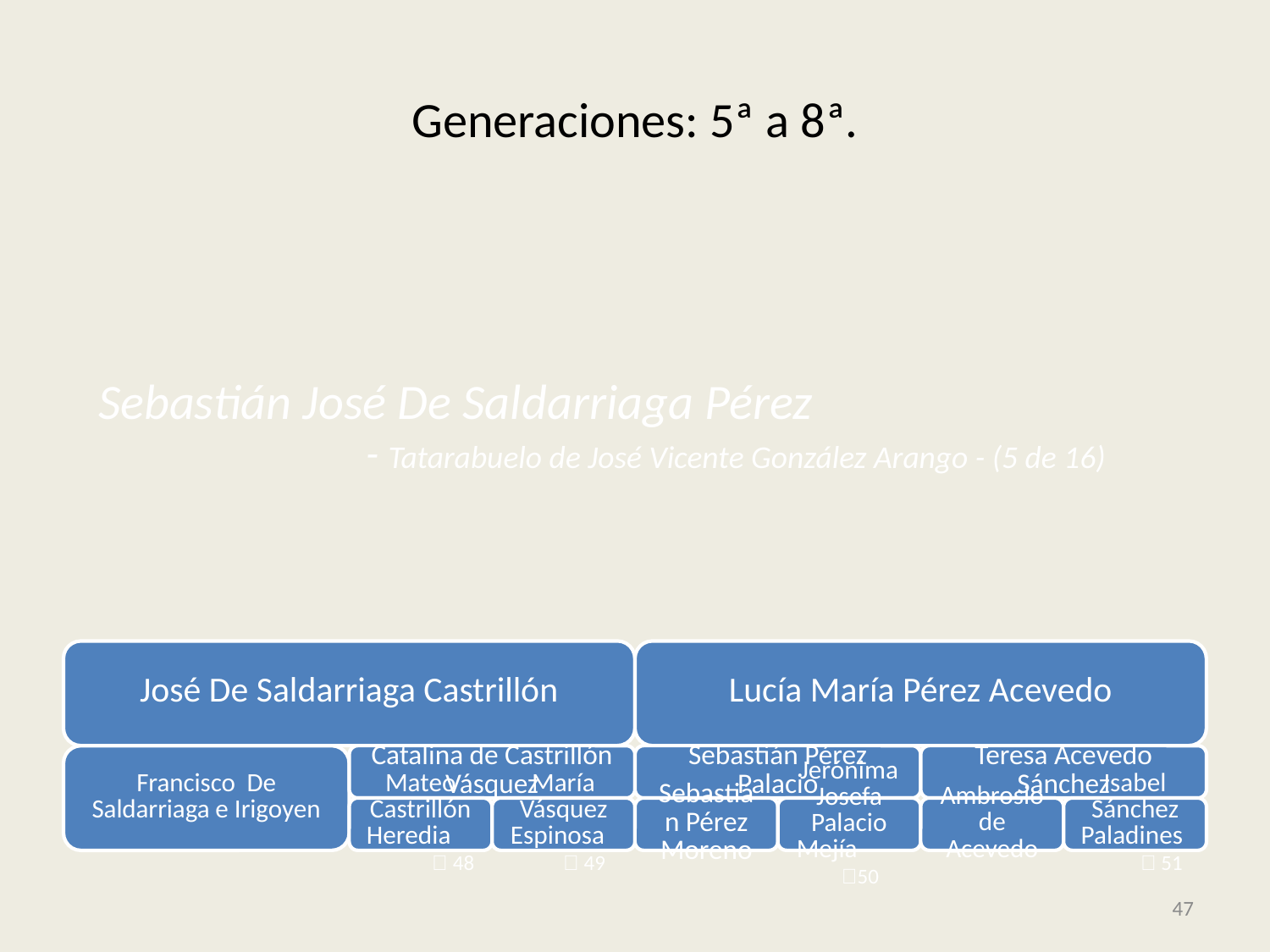

# Generaciones: 5ª a 8ª.
Sebastián José De Saldarriaga Pérez                                                   - Tatarabuelo de José Vicente González Arango - (5 de 16)
José De Saldarriaga Castrillón
Francisco  De Saldarriaga e Irigoyen
Lucía María Pérez Acevedo
Sebastián Pérez Palacio
Teresa Acevedo Sánchez
Ambrosio de Acevedo
47